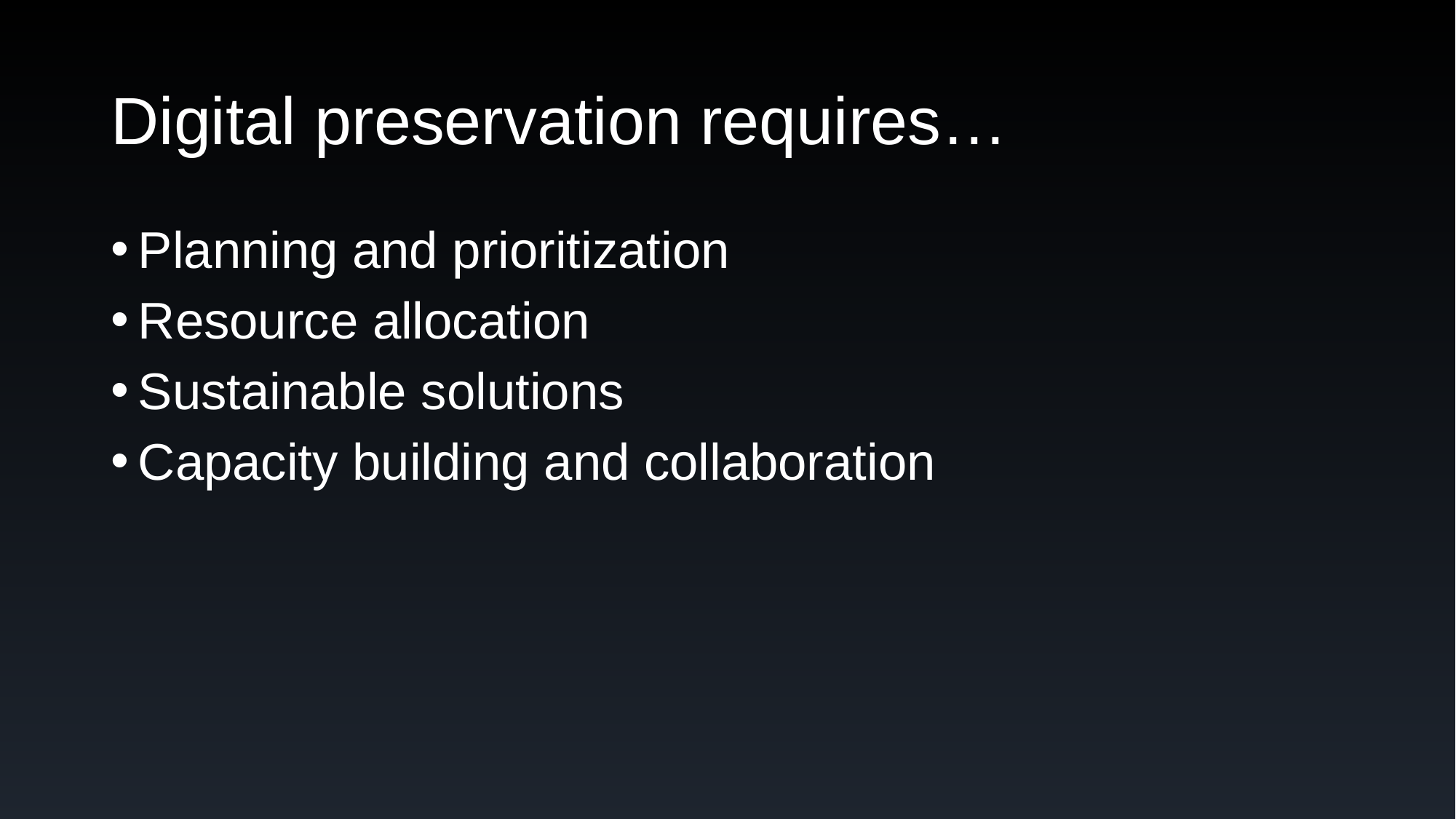

# Digital preservation requires…
Planning and prioritization
Resource allocation
Sustainable solutions
Capacity building and collaboration